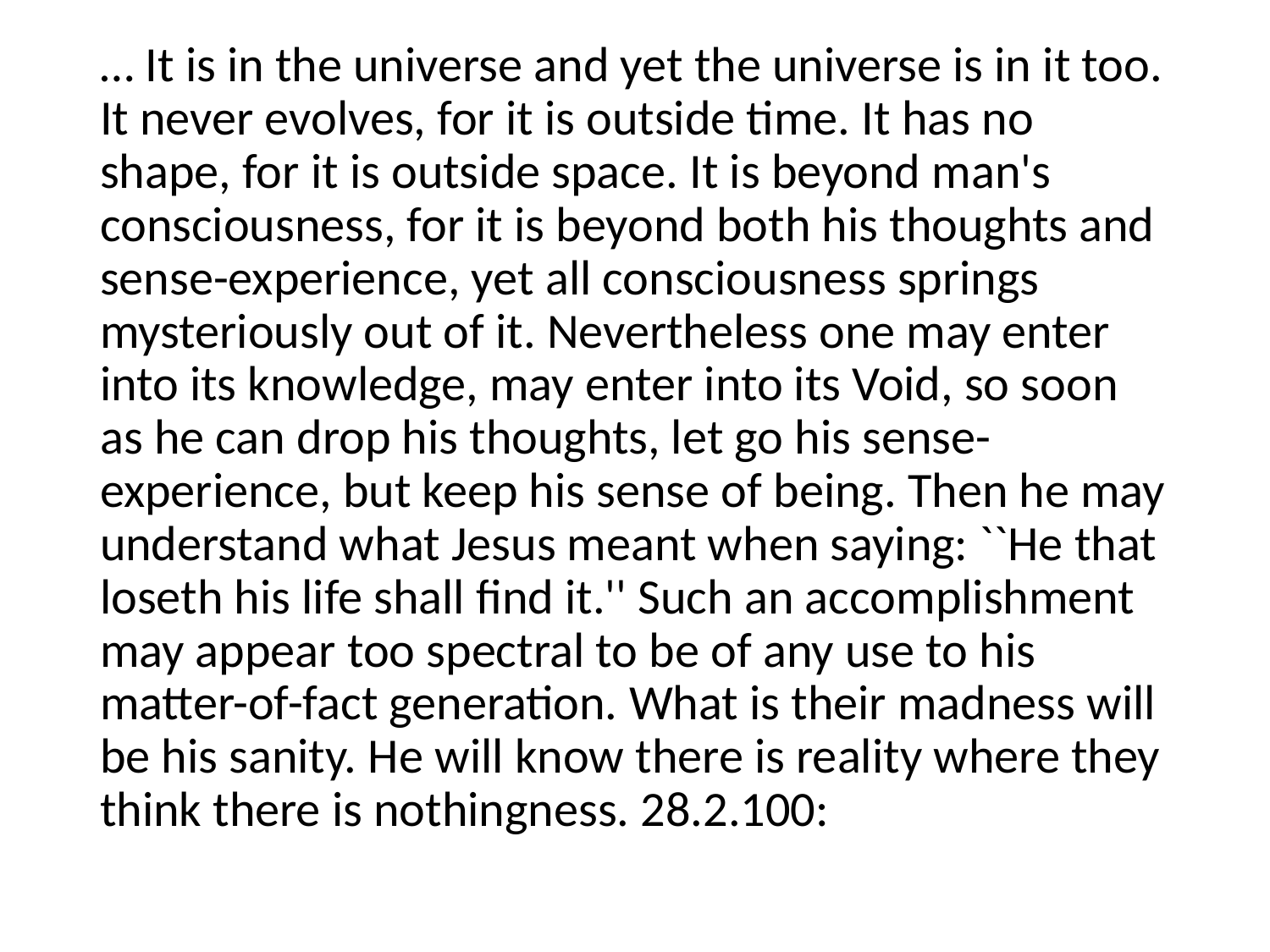

… It is in the universe and yet the universe is in it too. It never evolves, for it is outside time. It has no shape, for it is outside space. It is beyond man's consciousness, for it is beyond both his thoughts and sense-experience, yet all consciousness springs mysteriously out of it. Nevertheless one may enter into its knowledge, may enter into its Void, so soon as he can drop his thoughts, let go his sense-experience, but keep his sense of being. Then he may understand what Jesus meant when saying: ``He that loseth his life shall find it.'' Such an accomplishment may appear too spectral to be of any use to his matter-of-fact generation. What is their madness will be his sanity. He will know there is reality where they think there is nothingness. 28.2.100: